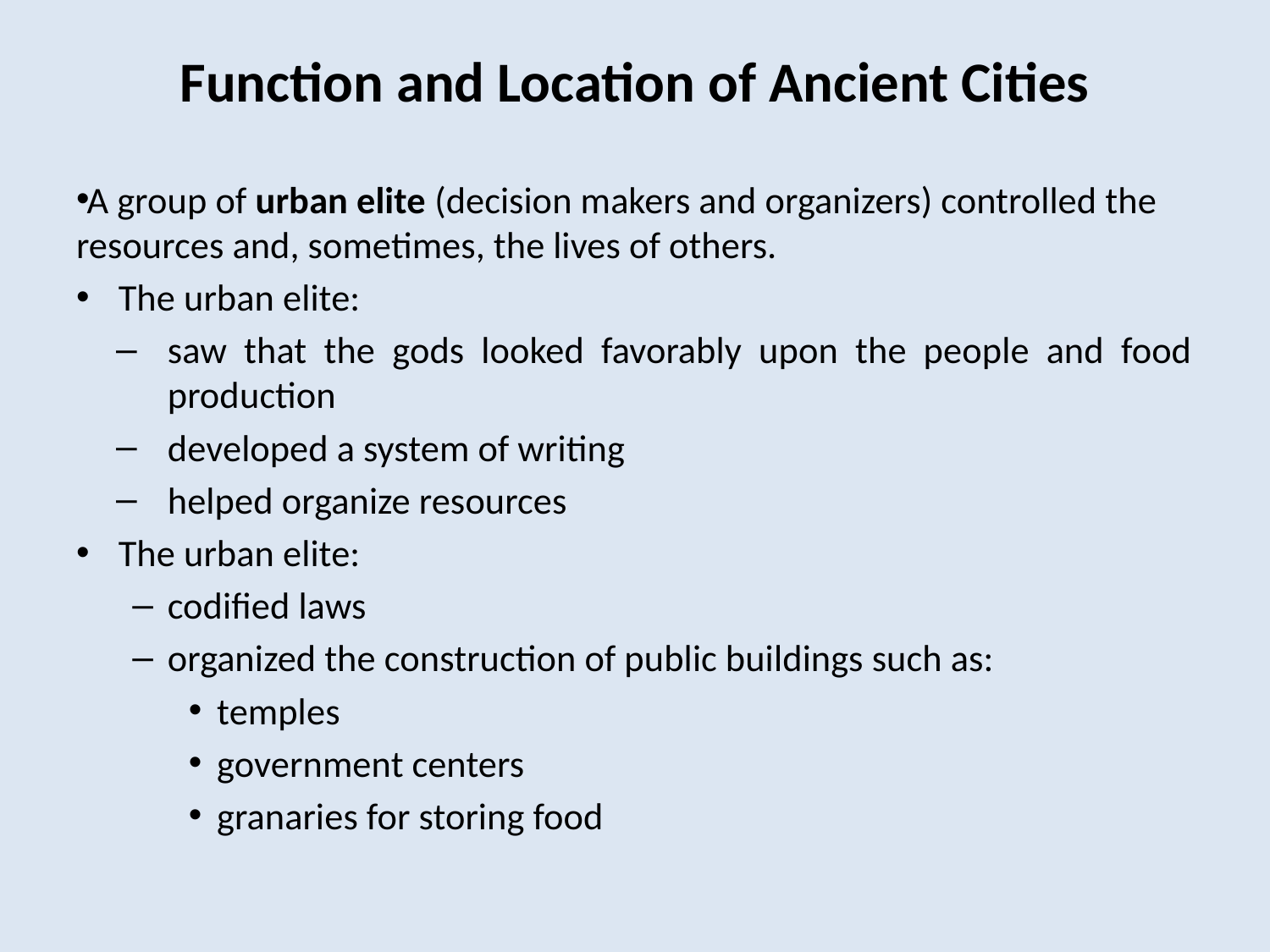

# Function and Location of Ancient Cities
A group of urban elite (decision makers and organizers) controlled the resources and, sometimes, the lives of others.
The urban elite:
saw that the gods looked favorably upon the people and food production
developed a system of writing
helped organize resources
The urban elite:
codified laws
organized the construction of public buildings such as:
temples
government centers
granaries for storing food